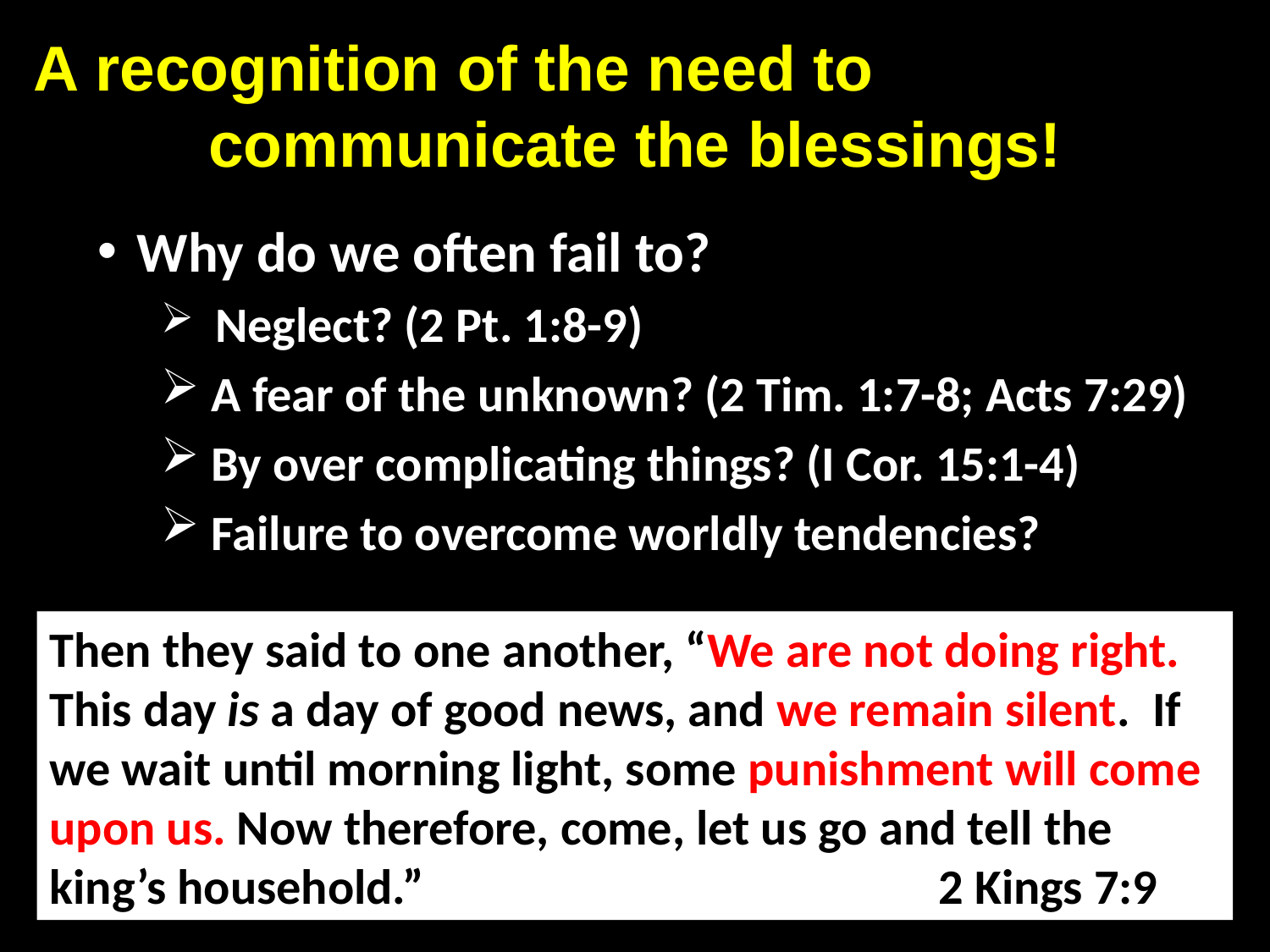

A recognition of the need to 				communicate the blessings!

Why do we often fail to?
  Neglect? (2 Pt. 1:8-9)
 A fear of the unknown? (2 Tim. 1:7-8; Acts 7:29)
 By over complicating things? (I Cor. 15:1-4)
 Failure to overcome worldly tendencies?

#
Then they said to one another, “We are not doing right.  This day is a day of good news, and we remain silent.  If we wait until morning light, some punishment will come upon us. Now therefore, come, let us go and tell the king’s household.”					2 Kings 7:9